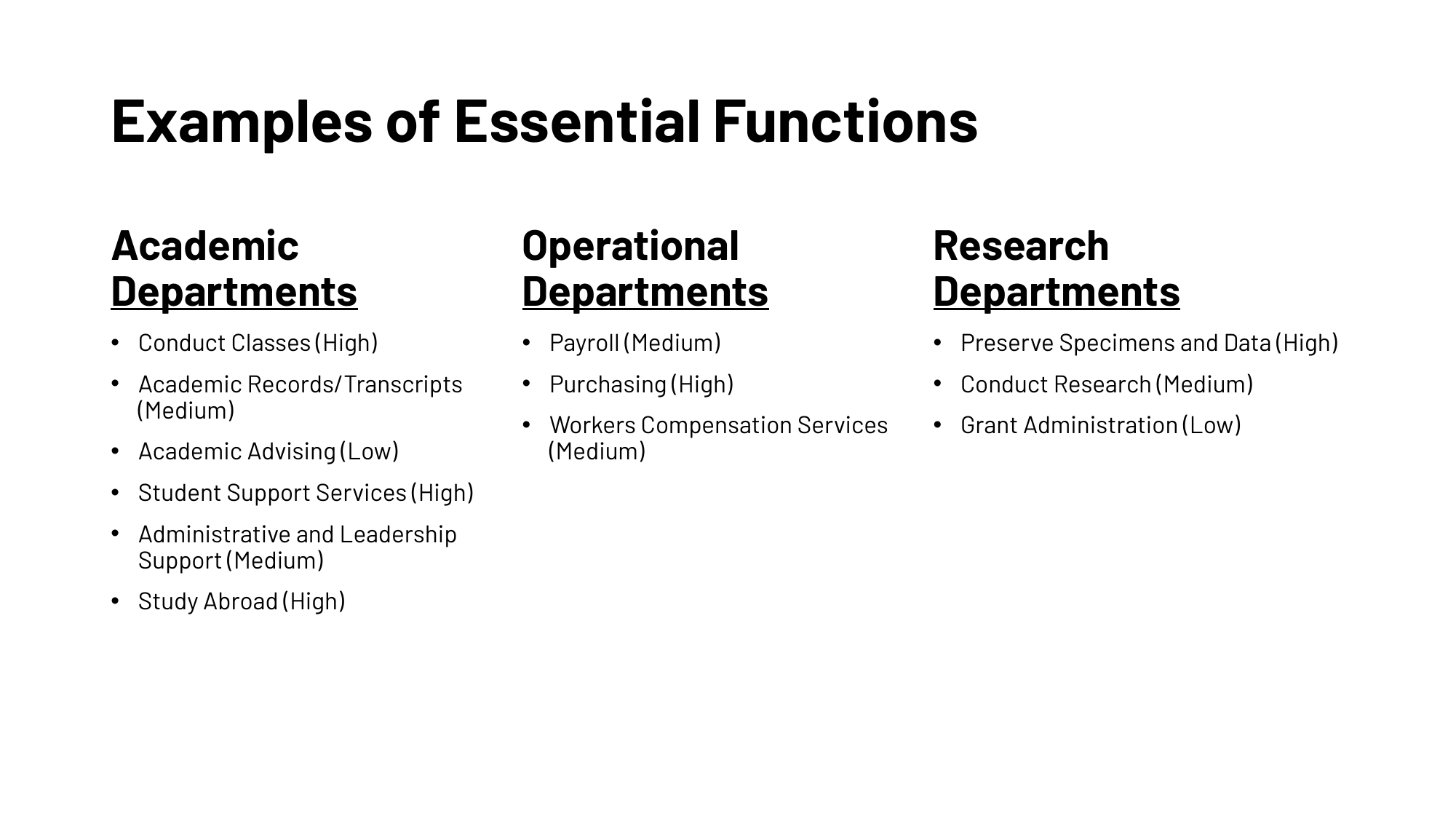

# Examples of Essential Functions
Academic Departments
Conduct Classes (High)
Academic Records/Transcripts (Medium)
Academic Advising (Low)
Student Support Services (High)
Administrative and Leadership Support (Medium)
Study Abroad (High)

Operational Departments
Payroll (Medium)
Purchasing (High)
Workers Compensation Services (Medium)

Research Departments
Preserve Specimens and Data (High)
Conduct Research (Medium)
Grant Administration (Low)